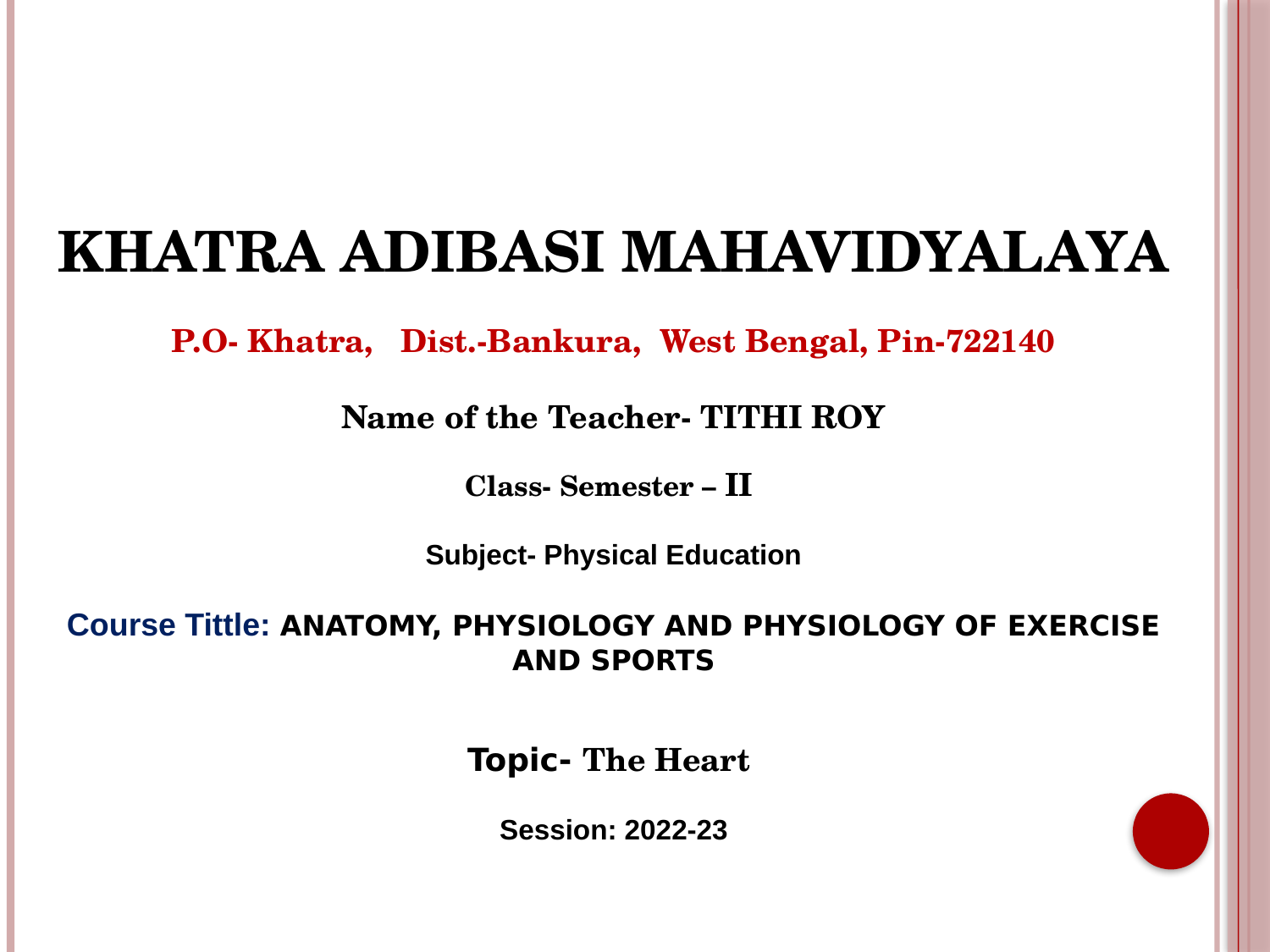

KHATRA ADIBASI MAHAVIDYALAYA
P.O- Khatra,   Dist.-Bankura,  West Bengal, Pin-722140
Name of the Teacher- TITHI ROY
Class- Semester – II
Subject- Physical Education

Course Tittle: ANATOMY, PHYSIOLOGY AND PHYSIOLOGY OF EXERCISE AND SPORTS

Topic- The Heart
Session: 2022-23